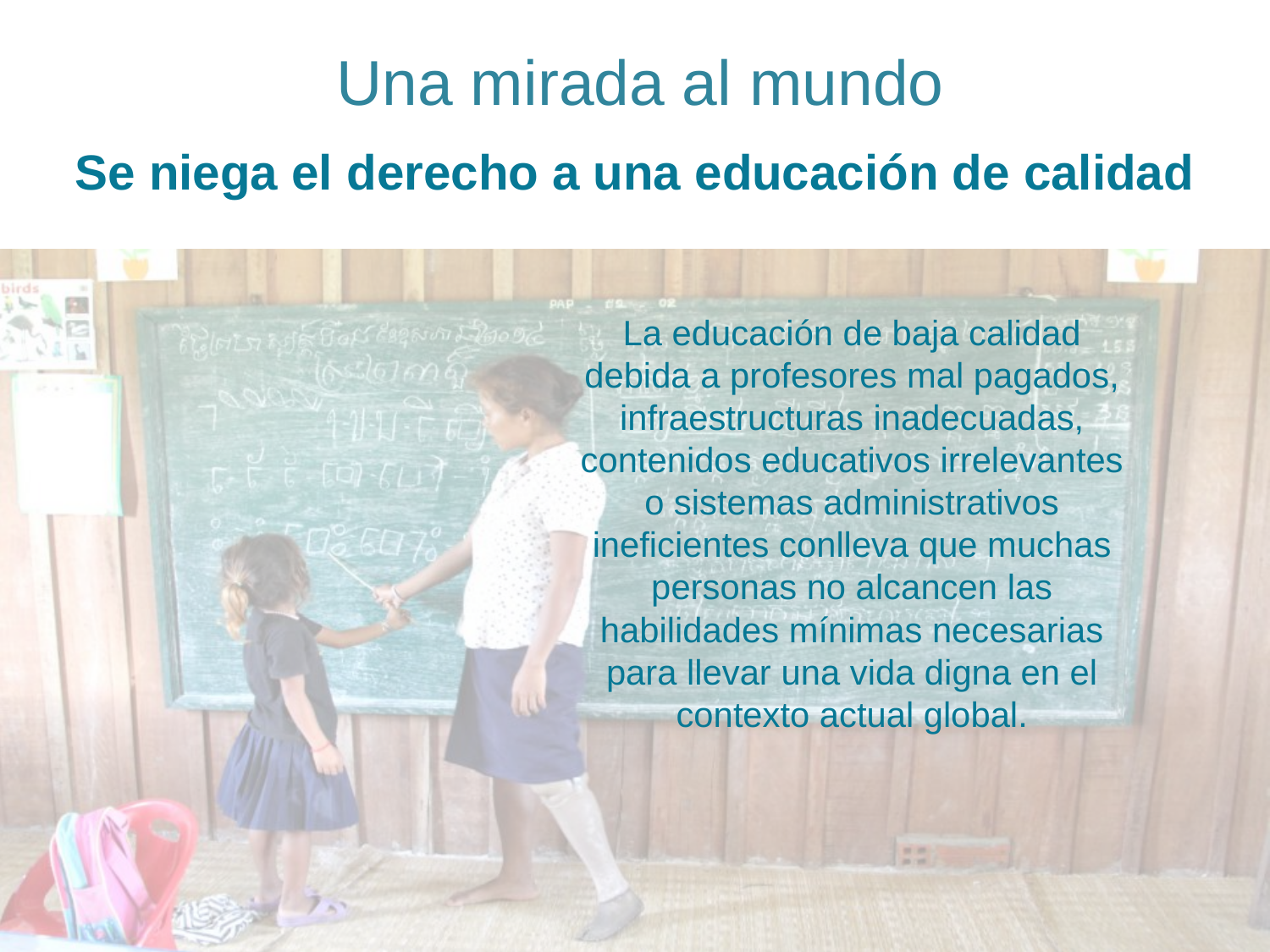

Una mirada al mundo

Se niega el derecho a una educación de calidad

La educación de baja calidad debida a profesores mal pagados, infraestructuras inadecuadas, contenidos educativos irrelevantes o sistemas administrativos ineficientes conlleva que muchas personas no alcancen las habilidades mínimas necesarias para llevar una vida digna en el contexto actual global.